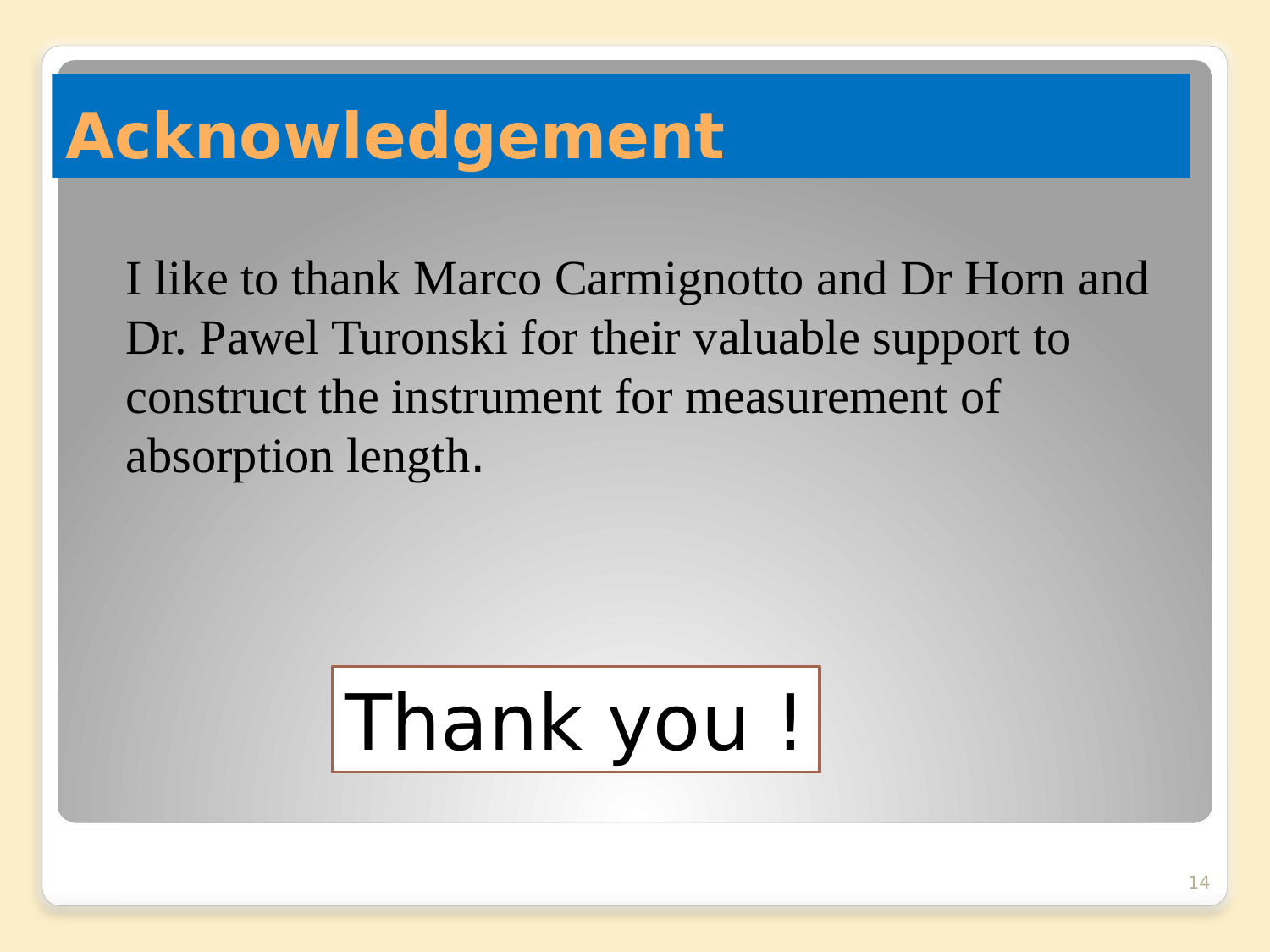

# Acknowledgement
   I like to thank Marco Carmignotto and Dr Horn and Dr. Pawel Turonski for their valuable support to construct the instrument for measurement of  absorption length.
Thank you !
14